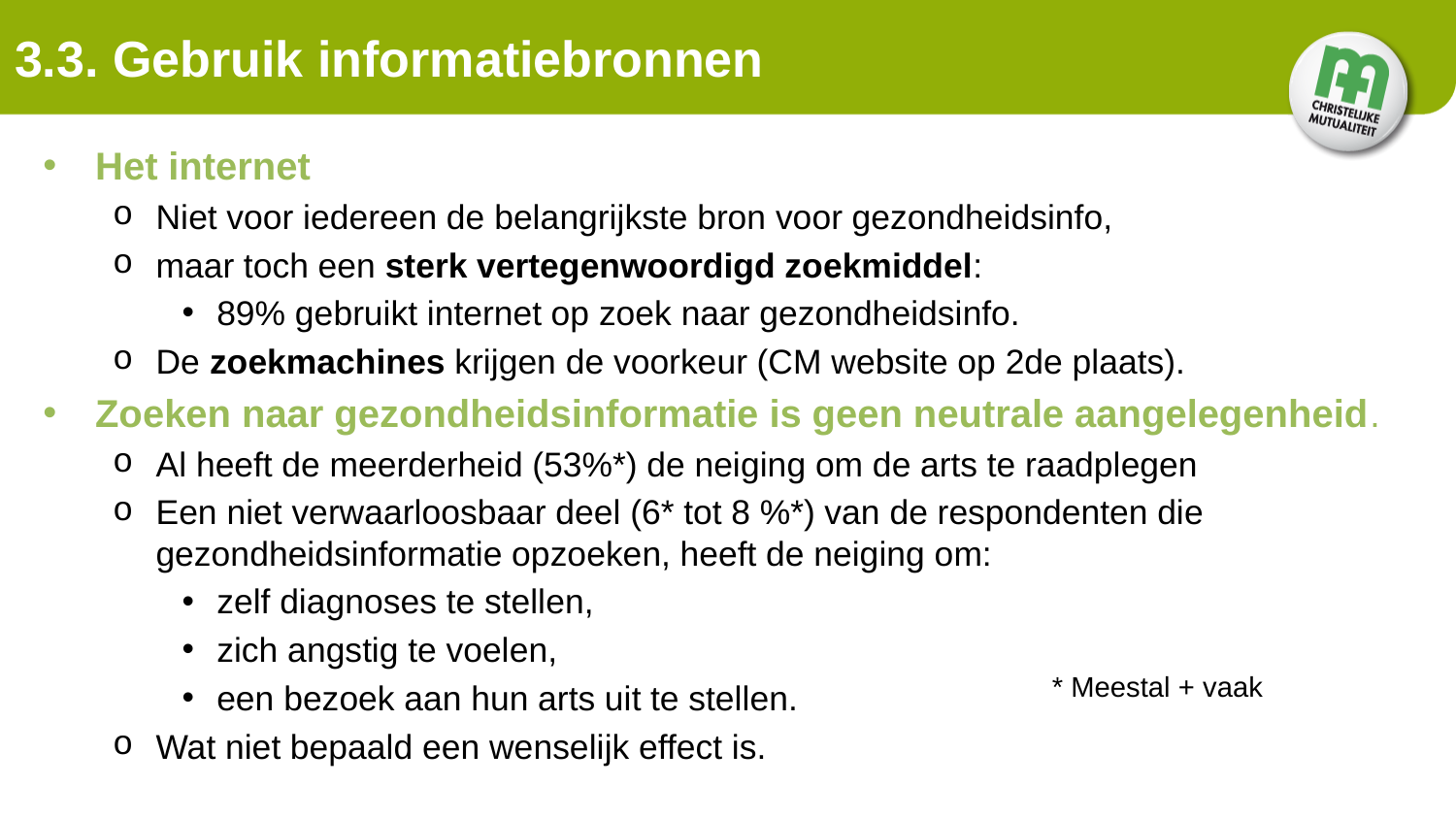

# 3.3. Gebruik informatiebronnen
Het internet
Niet voor iedereen de belangrijkste bron voor gezondheidsinfo,
maar toch een sterk vertegenwoordigd zoekmiddel:
89% gebruikt internet op zoek naar gezondheidsinfo.
De zoekmachines krijgen de voorkeur (CM website op 2de plaats).
Zoeken naar gezondheidsinformatie is geen neutrale aangelegenheid.
Al heeft de meerderheid (53%*) de neiging om de arts te raadplegen
Een niet verwaarloosbaar deel (6* tot 8 %*) van de respondenten die gezondheidsinformatie opzoeken, heeft de neiging om:
zelf diagnoses te stellen,
zich angstig te voelen,
een bezoek aan hun arts uit te stellen.
Wat niet bepaald een wenselijk effect is.

* Meestal + vaak